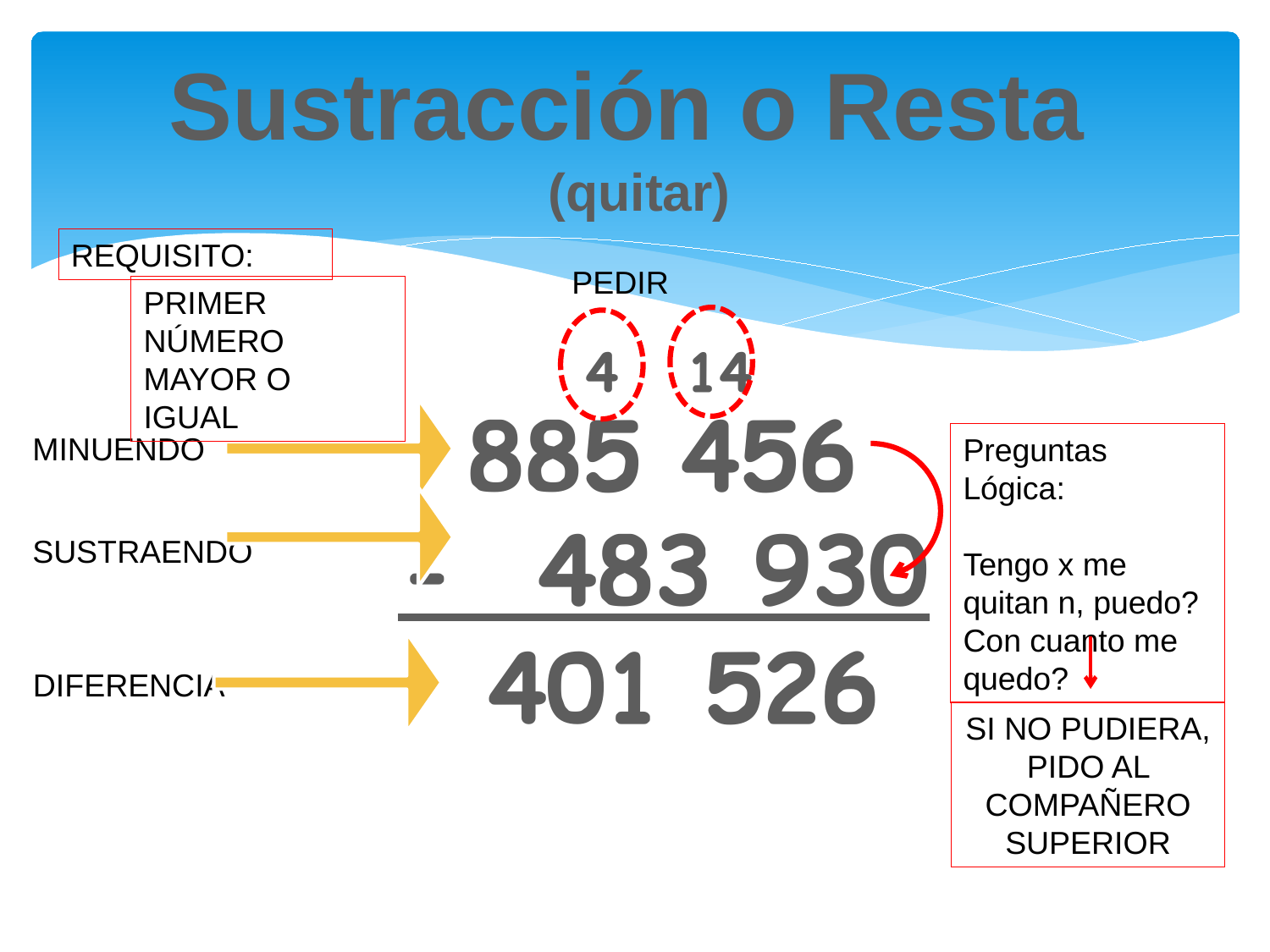

Sustracción o Resta
(quitar)
REQUISITO:
PEDIR
PRIMER NÚMERO MAYOR O IGUAL

   4   14
   885 456
	-  483 930

MINUENDO
Preguntas Lógica:

Tengo x me quitan n, puedo? Con cuanto me quedo?

SUSTRAENDO
   401 526

DIFERENCIA
SI NO PUDIERA, PIDO AL COMPAÑERO SUPERIOR